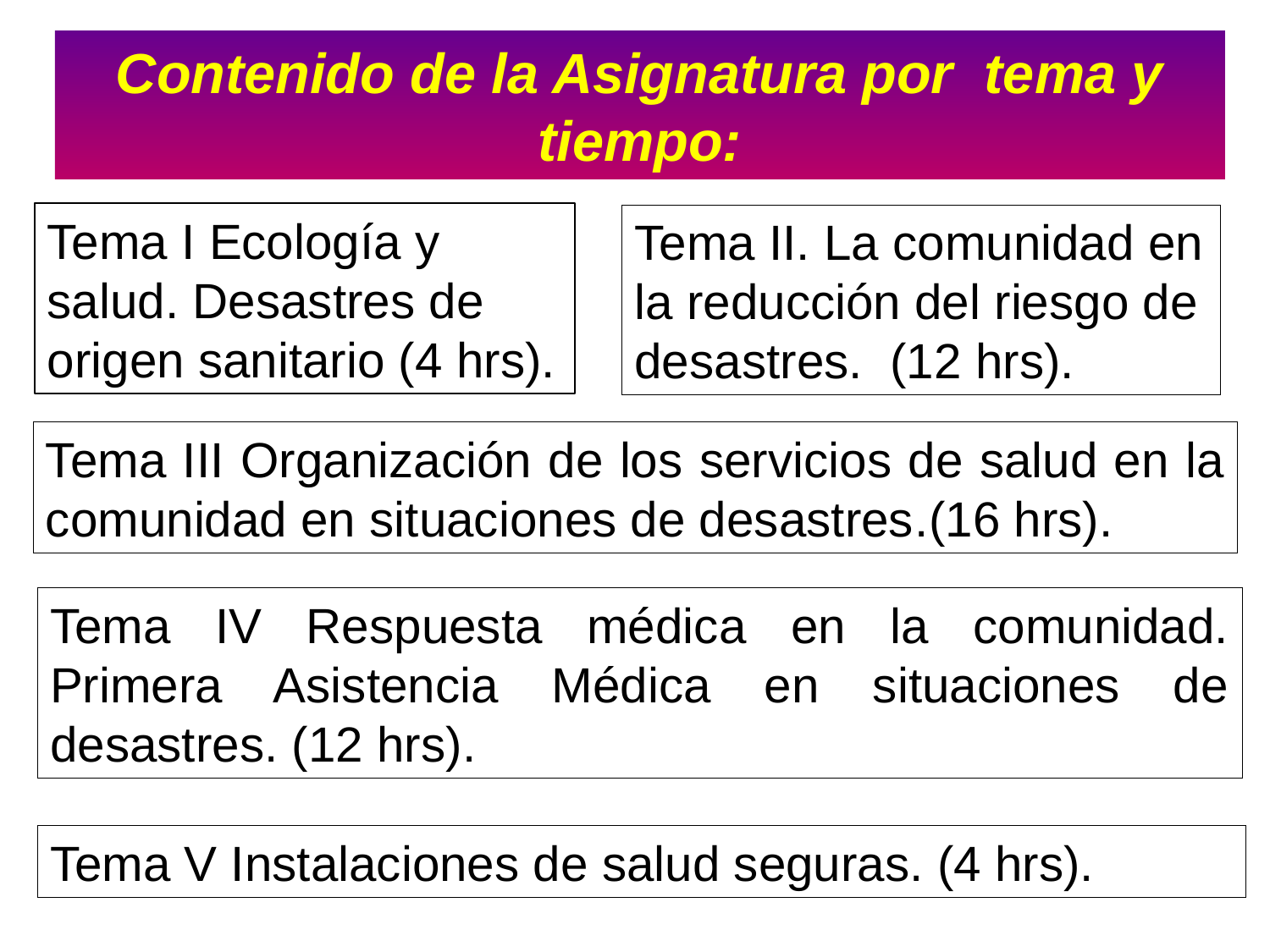

Contenido de la Asignatura por  tema y tiempo:
Tema I Ecología y salud. Desastres de origen sanitario (4 hrs).
Tema II. La comunidad en la reducción del riesgo de desastres.  (12 hrs).
Tema III Organización de los servicios de salud en la comunidad en situaciones de desastres.(16 hrs).
Tema IV Respuesta médica en la comunidad. Primera Asistencia Médica en situaciones de desastres. (12 hrs).
Tema V Instalaciones de salud seguras. (4 hrs).